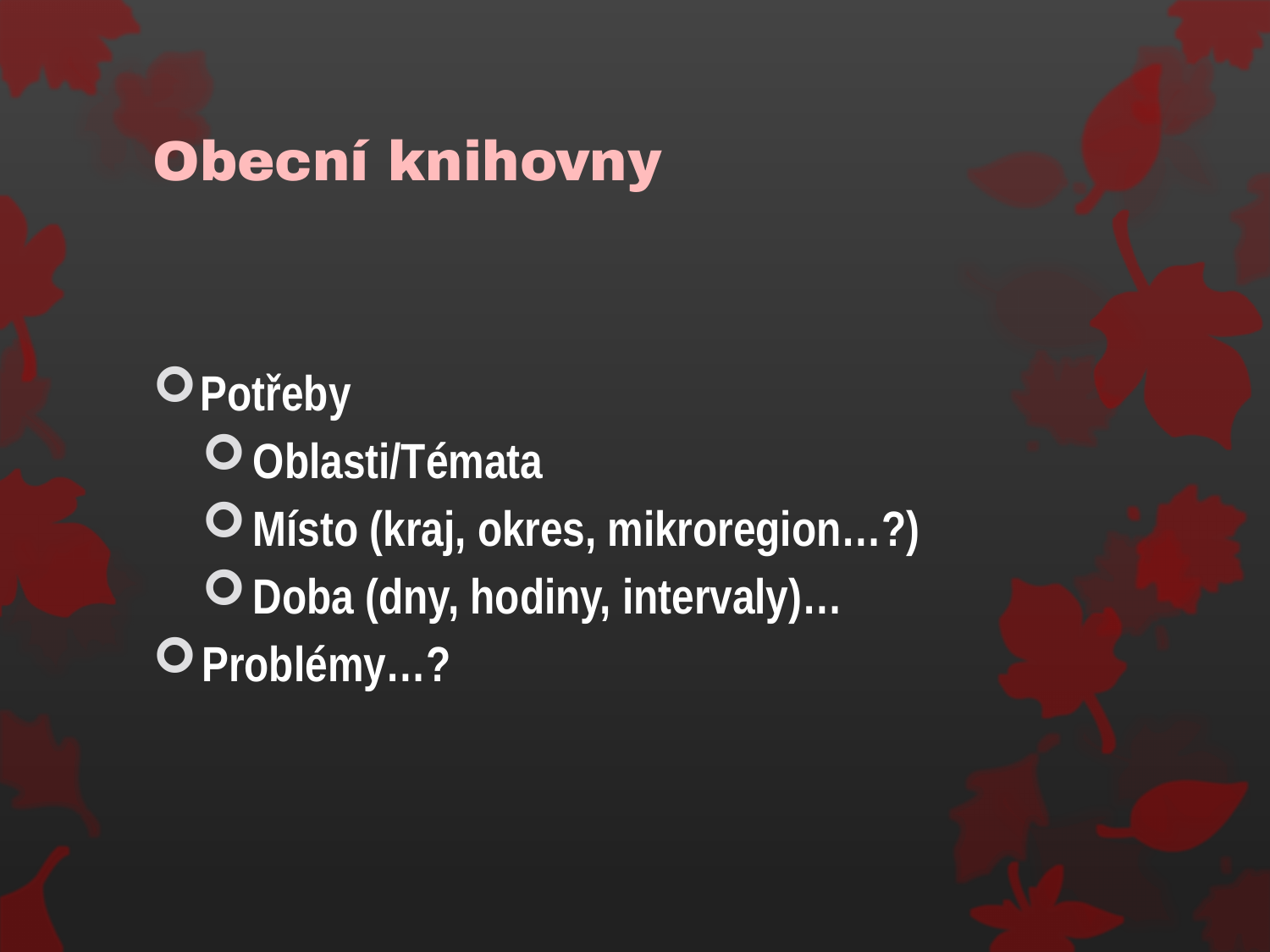

# Obecní knihovny
Potřeby
Oblasti/Témata
Místo (kraj, okres, mikroregion…?)
Doba (dny, hodiny, intervaly)…
Problémy…?